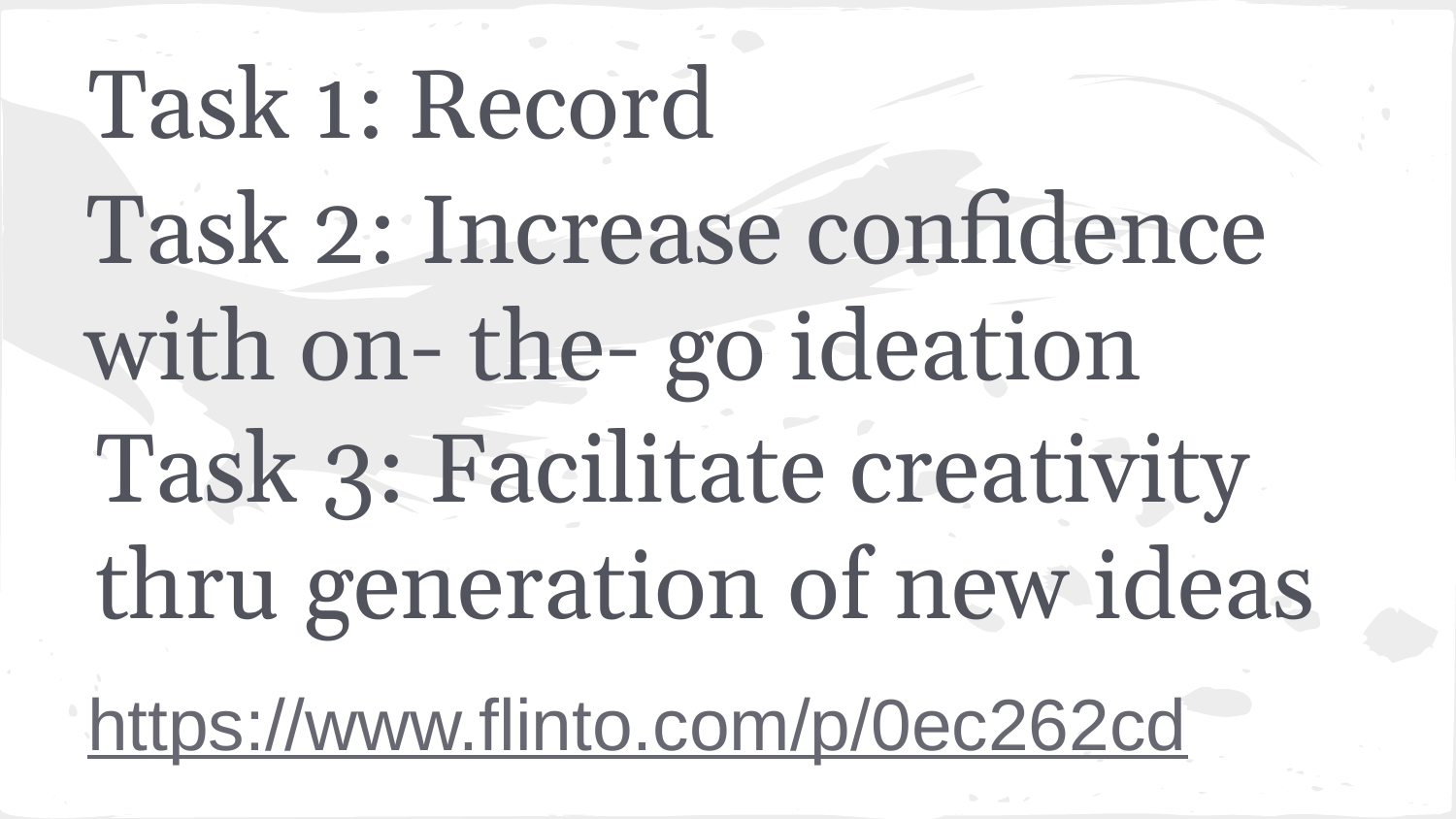

Task 1: Record
Task 2: Increase confidence with on- the- go ideation
Task 3: Facilitate creativity thru generation of new ideas
# https://www.flinto.com/p/0ec262cd